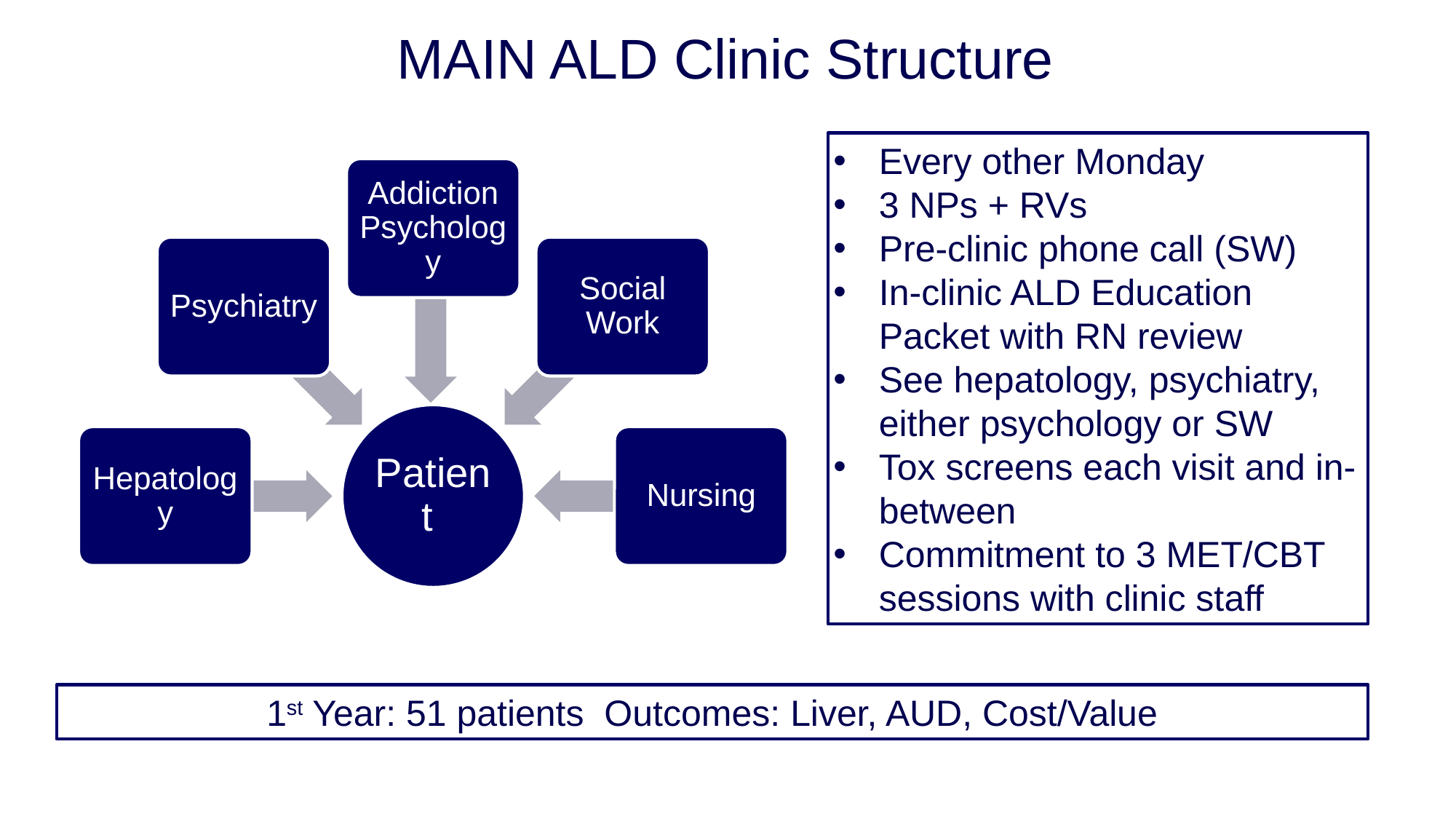

MAIN ALD Clinic Structure
Every other Monday
3 NPs + RVs
Pre-clinic phone call (SW)
In-clinic ALD Education Packet with RN review
See hepatology, psychiatry, either psychology or SW
Tox screens each visit and in-between
Commitment to 3 MET/CBT sessions with clinic staff

Addiction Psychology

Psychiatry

Social Work

Patient

Hepatology

Nursing

1st Year: 51 patients  Outcomes: Liver, AUD, Cost/Value